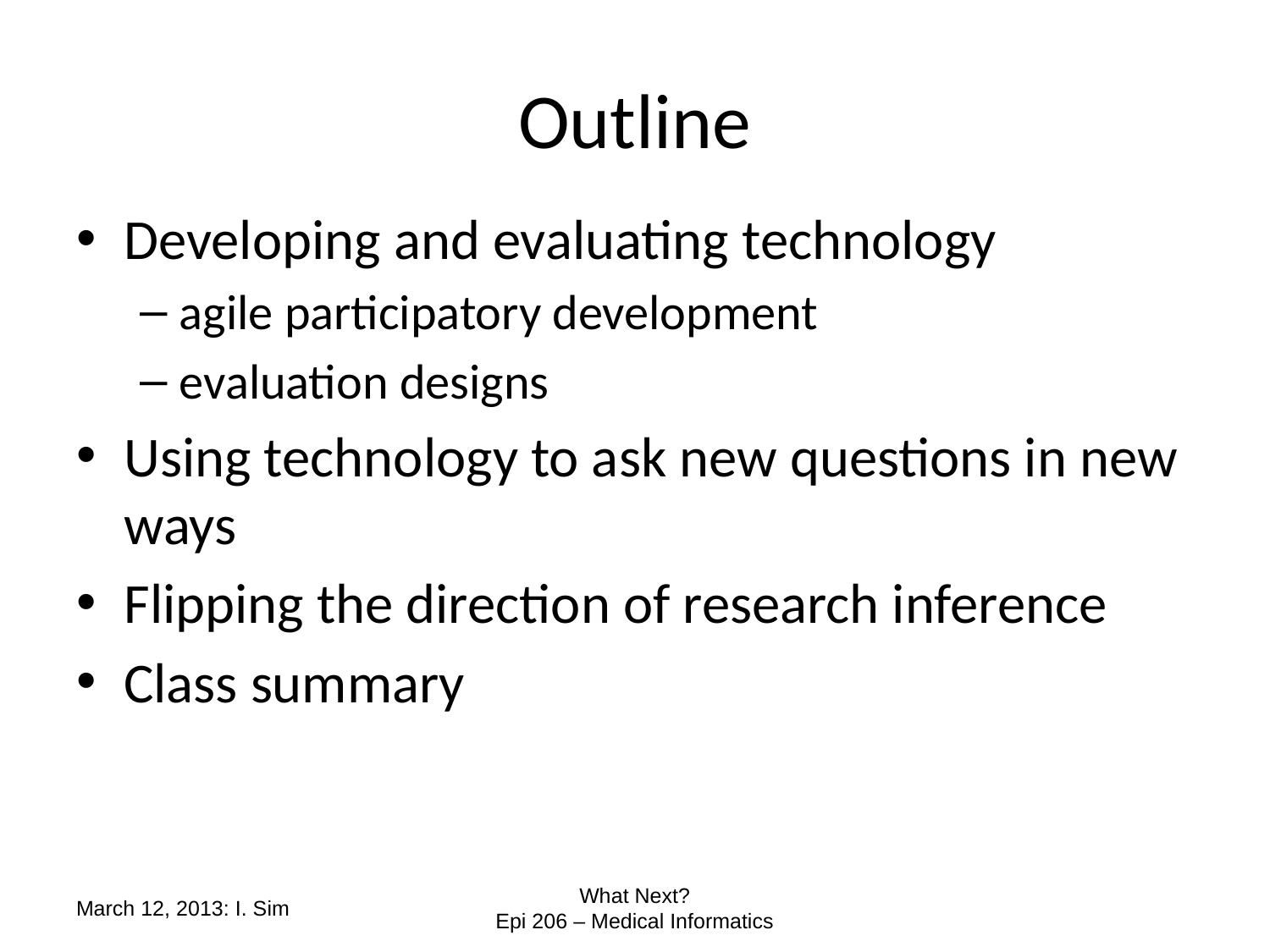

# Outline
Developing and evaluating technology
agile participatory development
evaluation designs
Using technology to ask new questions in new ways
Flipping the direction of research inference
Class summary
March 12, 2013: I. Sim
What Next?
Epi 206 – Medical Informatics